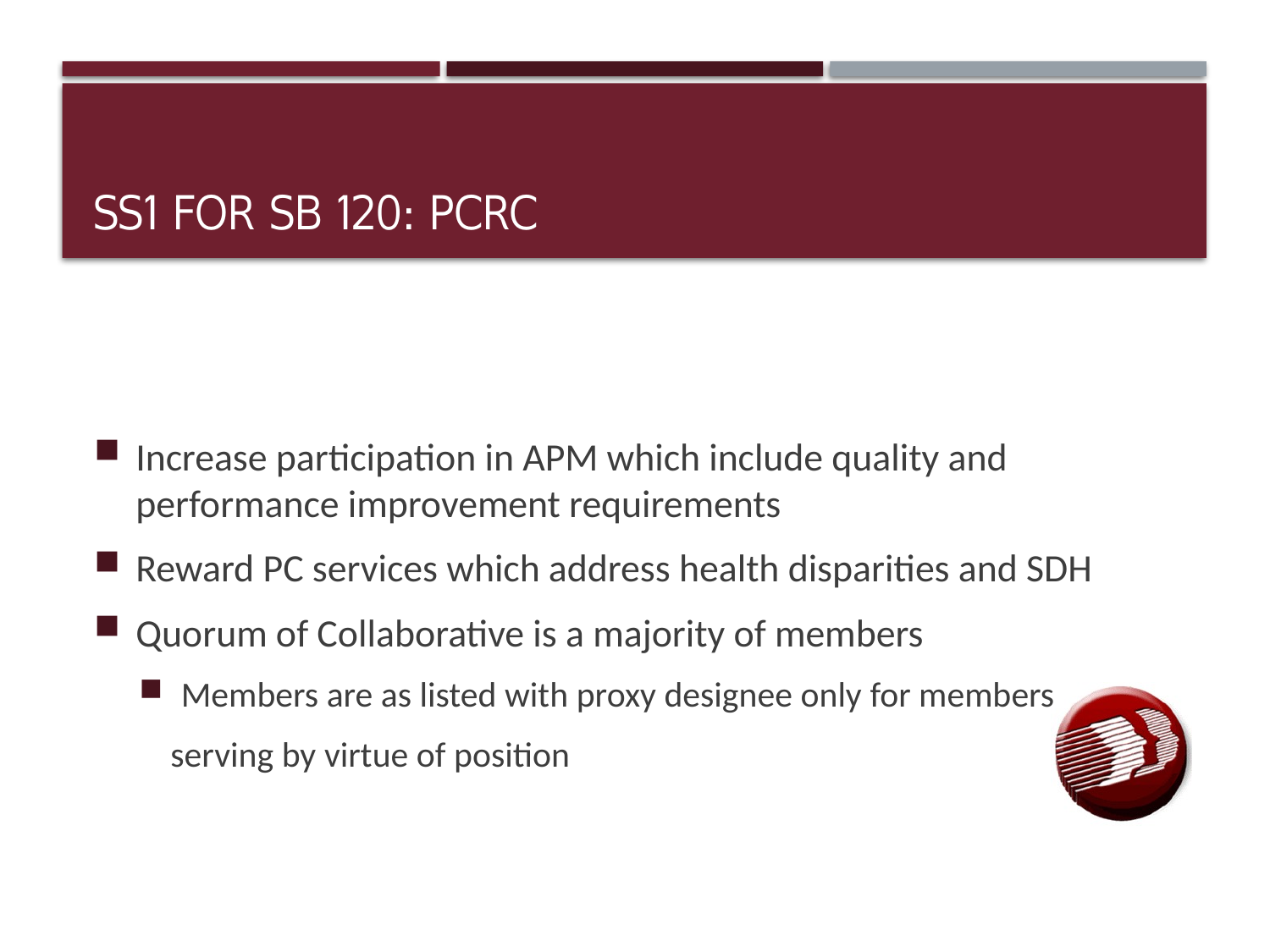

# SS1 for SB 120: PCRC
Increase participation in APM which include quality and performance improvement requirements
Reward PC services which address health disparities and SDH
Quorum of Collaborative is a majority of members
Members are as listed with proxy designee only for members
    serving by virtue of position